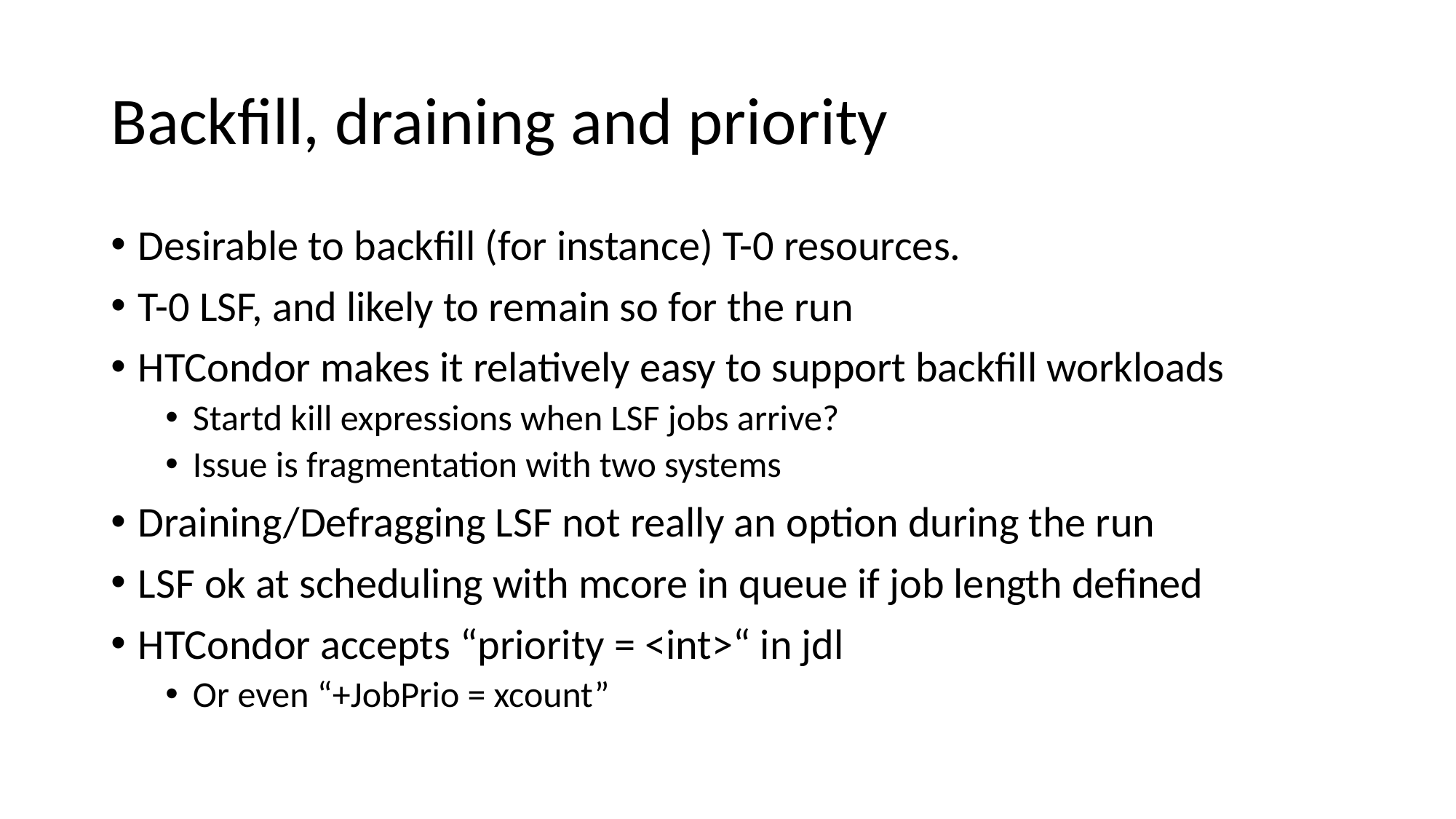

# Backfill, draining and priority
Desirable to backfill (for instance) T-0 resources.
T-0 LSF, and likely to remain so for the run
HTCondor makes it relatively easy to support backfill workloads
Startd kill expressions when LSF jobs arrive?
Issue is fragmentation with two systems
Draining/Defragging LSF not really an option during the run
LSF ok at scheduling with mcore in queue if job length defined
HTCondor accepts “priority = <int>“ in jdl
Or even “+JobPrio = xcount”